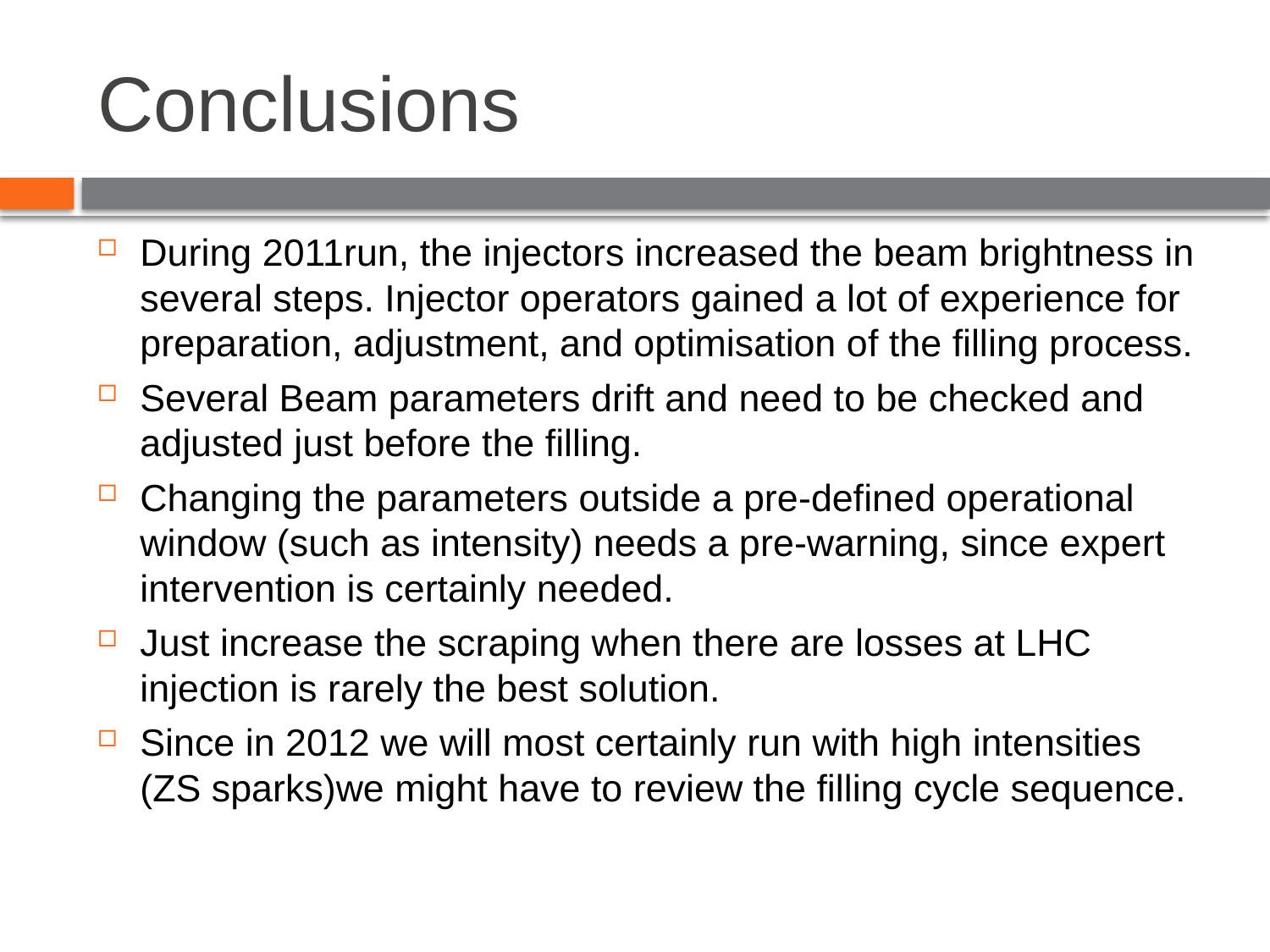

# Conclusions
During 2011run, the injectors increased the beam brightness in several steps. Injector operators gained a lot of experience for preparation, adjustment, and optimisation of the filling process.
Several Beam parameters drift and need to be checked and adjusted just before the filling.
Changing the parameters outside a pre-defined operational window (such as intensity) needs a pre-warning, since expert intervention is certainly needed.
Just increase the scraping when there are losses at LHC injection is rarely the best solution.
Since in 2012 we will most certainly run with high intensities (ZS sparks)we might have to review the filling cycle sequence.